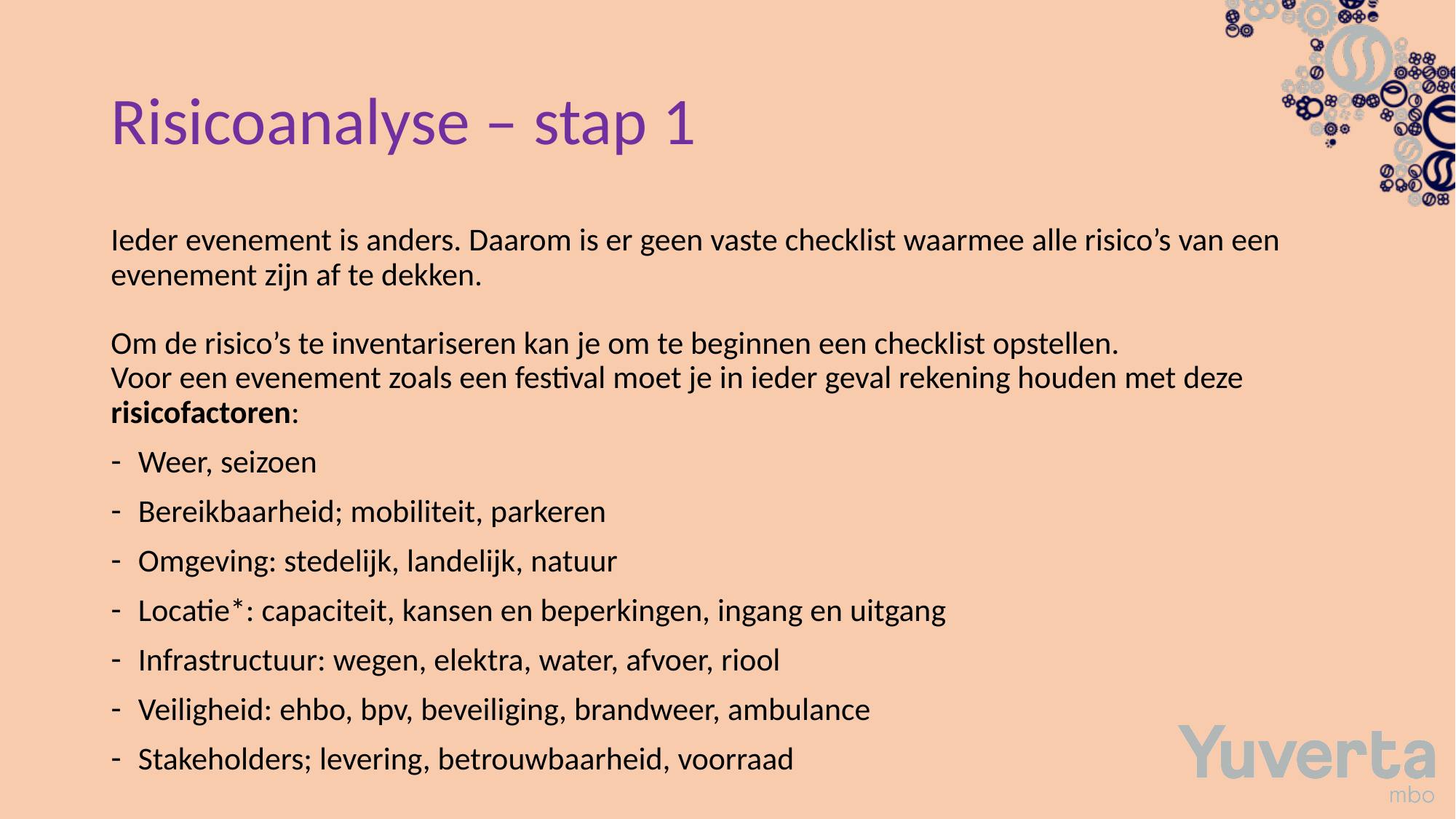

# Risicoanalyse – stap 1
Ieder evenement is anders. Daarom is er geen vaste checklist waarmee alle risico’s van een evenement zijn af te dekken.
Om de risico’s te inventariseren kan je om te beginnen een checklist opstellen.
Voor een evenement zoals een festival moet je in ieder geval rekening houden met deze risicofactoren:
Weer, seizoen
Bereikbaarheid; mobiliteit, parkeren
Omgeving: stedelijk, landelijk, natuur
Locatie*: capaciteit, kansen en beperkingen, ingang en uitgang
Infrastructuur: wegen, elektra, water, afvoer, riool
Veiligheid: ehbo, bpv, beveiliging, brandweer, ambulance
Stakeholders; levering, betrouwbaarheid, voorraad